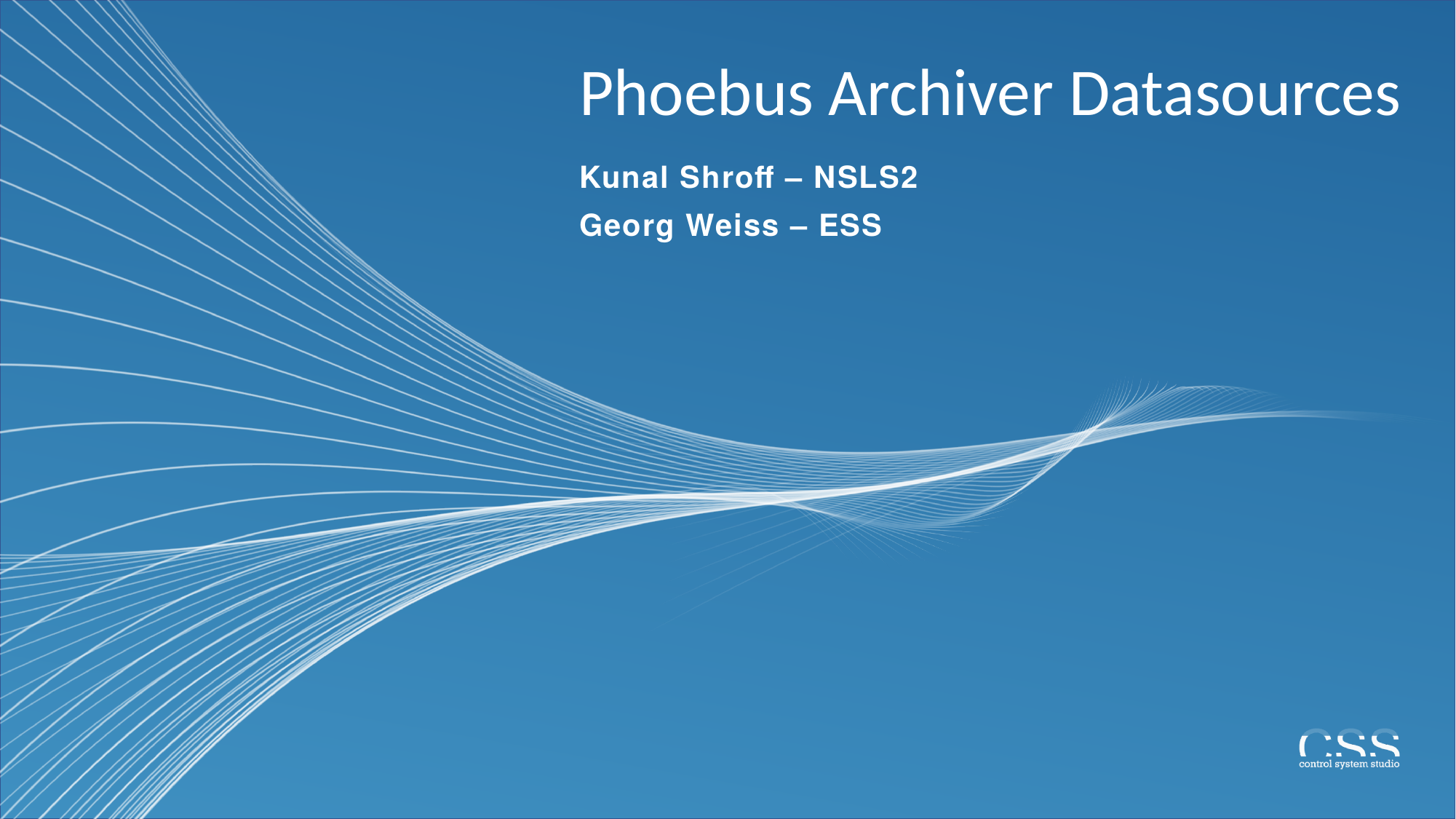

# Phoebus Archiver Datasources
Kunal Shroff – NSLS2
Georg Weiss – ESS